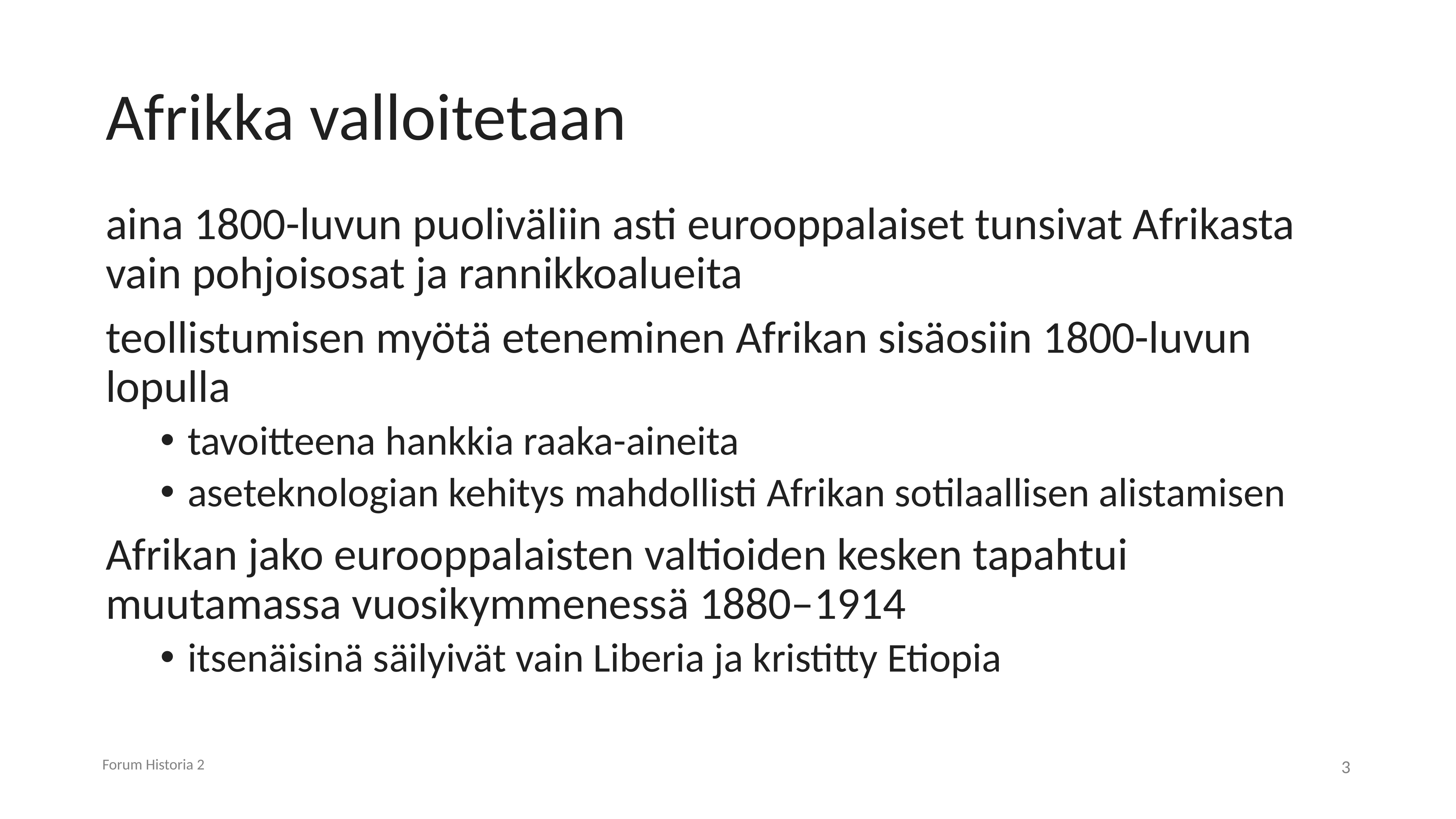

# Afrikka valloitetaan
aina 1800-luvun puoliväliin asti eurooppalaiset tunsivat Afrikasta vain pohjoisosat ja rannikkoalueita
teollistumisen myötä eteneminen Afrikan sisäosiin 1800-luvun lopulla
tavoitteena hankkia raaka-aineita
aseteknologian kehitys mahdollisti Afrikan sotilaallisen alistamisen
Afrikan jako eurooppalaisten valtioiden kesken tapahtui muutamassa vuosikymmenessä 1880–1914
itsenäisinä säilyivät vain Liberia ja kristitty Etiopia

Forum Historia 2
3